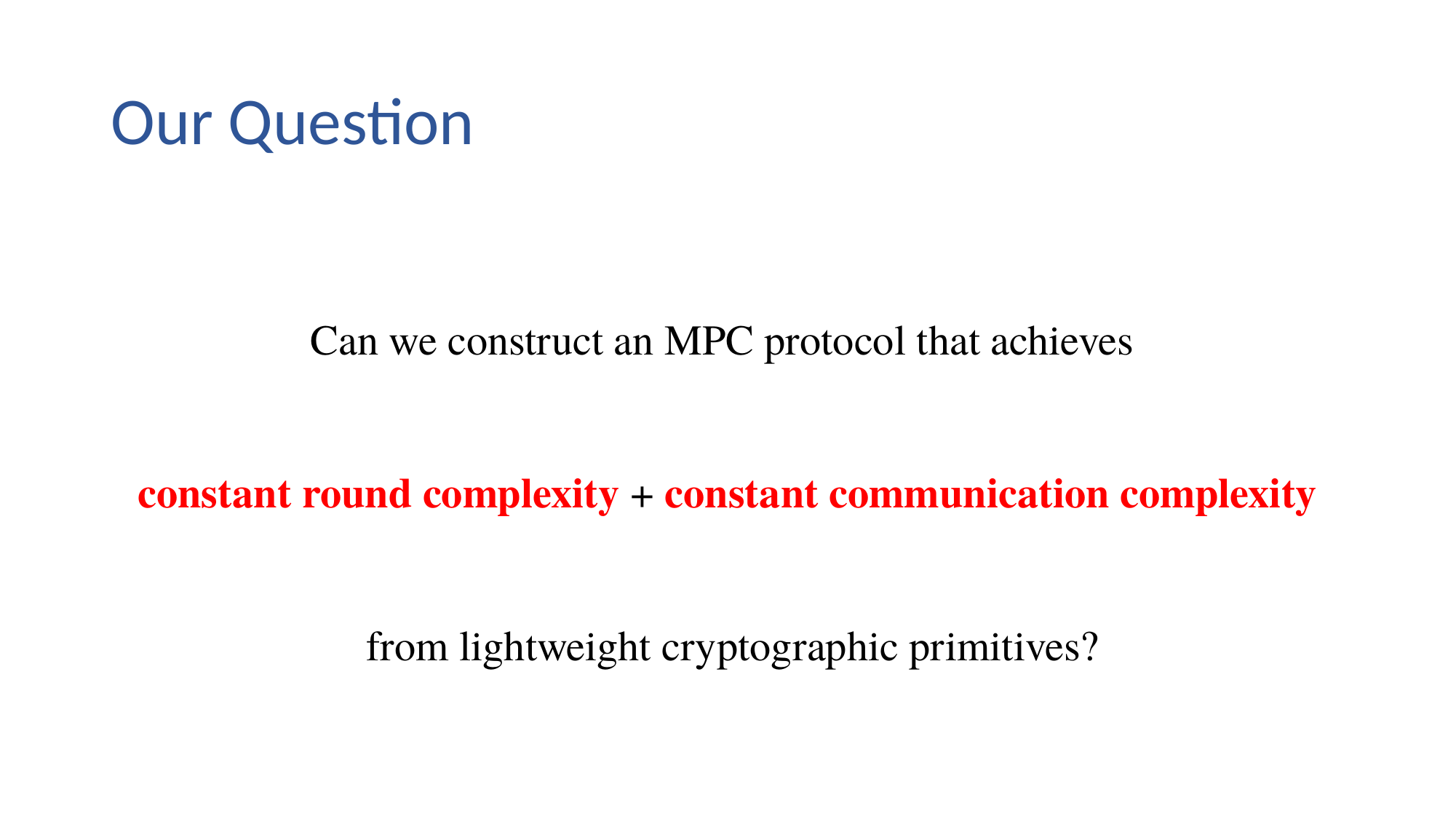

# Our Question
Can we construct an MPC protocol that achieves

constant round complexity + constant communication complexity

 from lightweight cryptographic primitives?